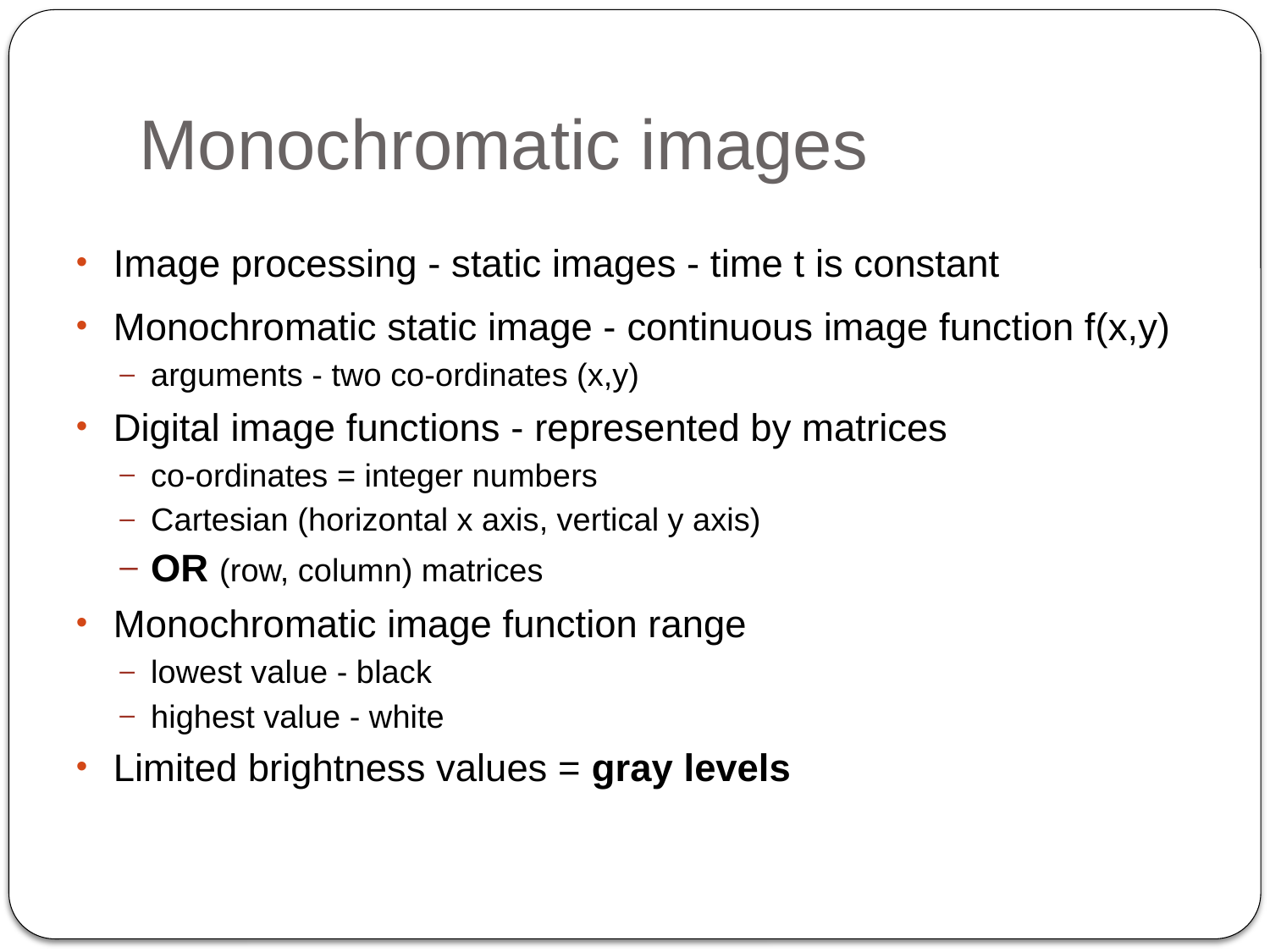

# Monochromatic images
Image processing - static images - time t is constant
Monochromatic static image - continuous image function f(x,y)
arguments - two co-ordinates (x,y)
Digital image functions - represented by matrices
co-ordinates = integer numbers
Cartesian (horizontal x axis, vertical y axis)
OR (row, column) matrices
Monochromatic image function range
lowest value - black
highest value - white
Limited brightness values = gray levels